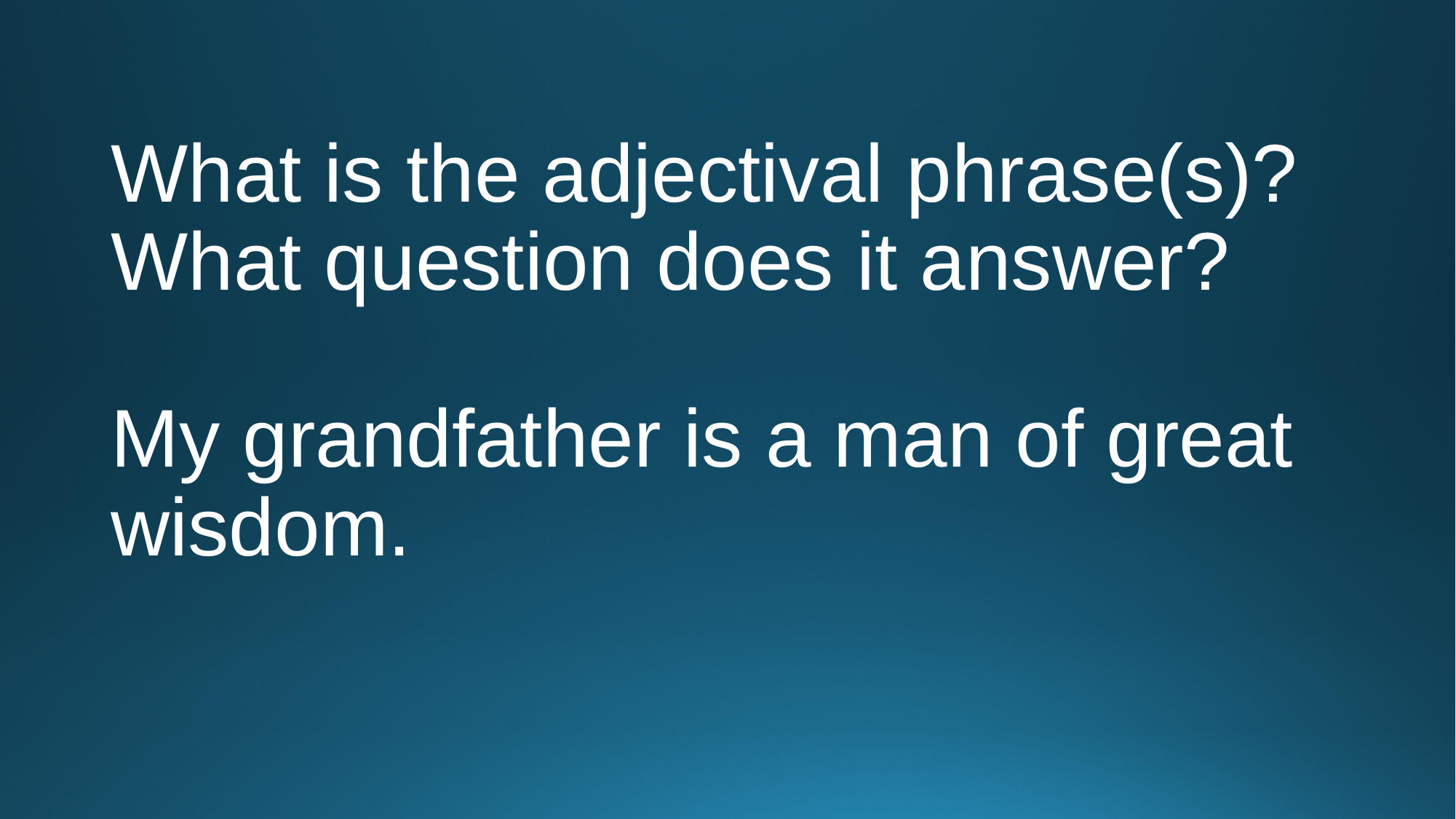

# What is the adjectival phrase(s)? What question does it answer?

My grandfather is a man of great wisdom.